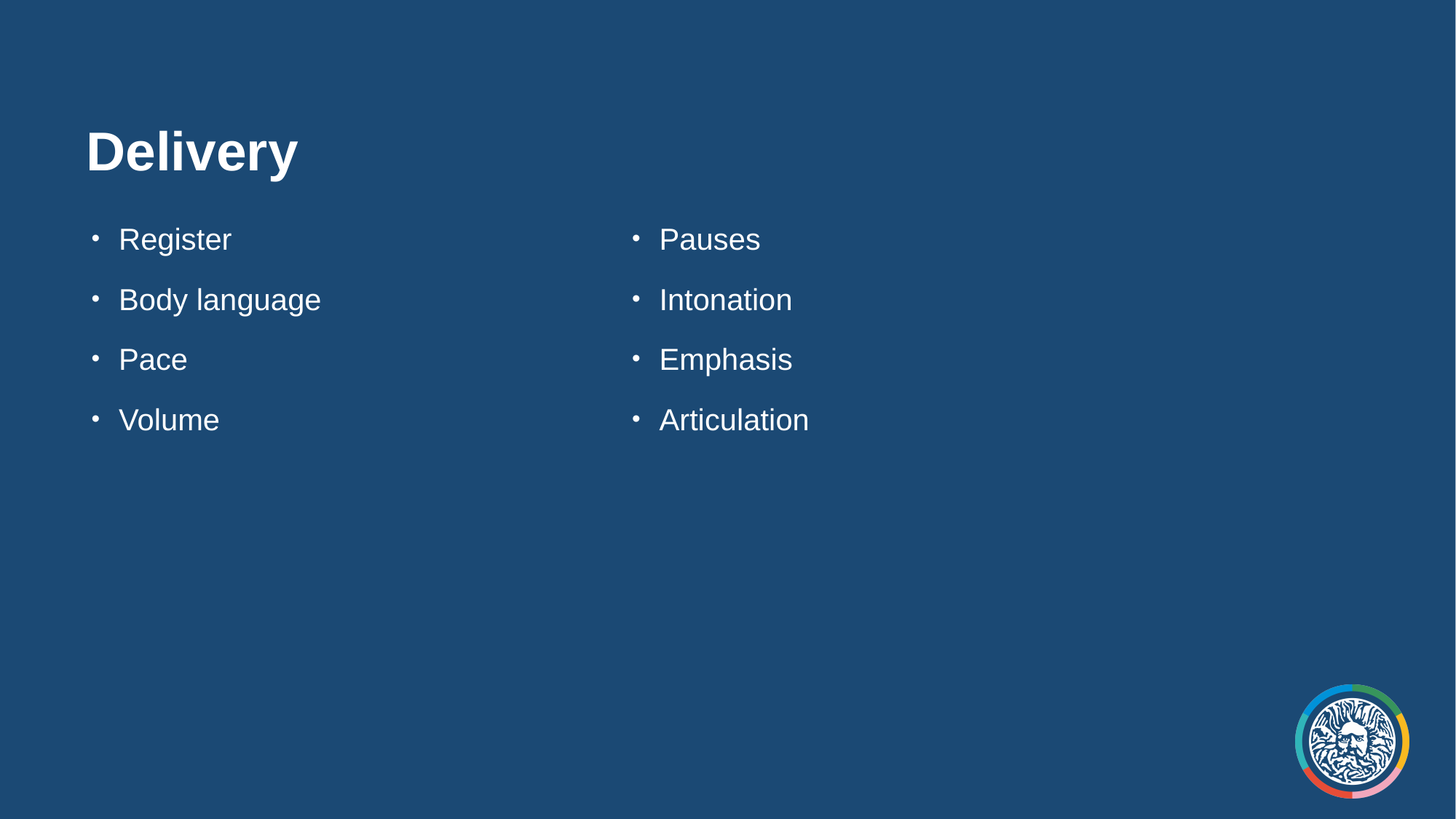

# Delivery
Register
Body language
Pace
Volume
Pauses
Intonation
Emphasis
Articulation